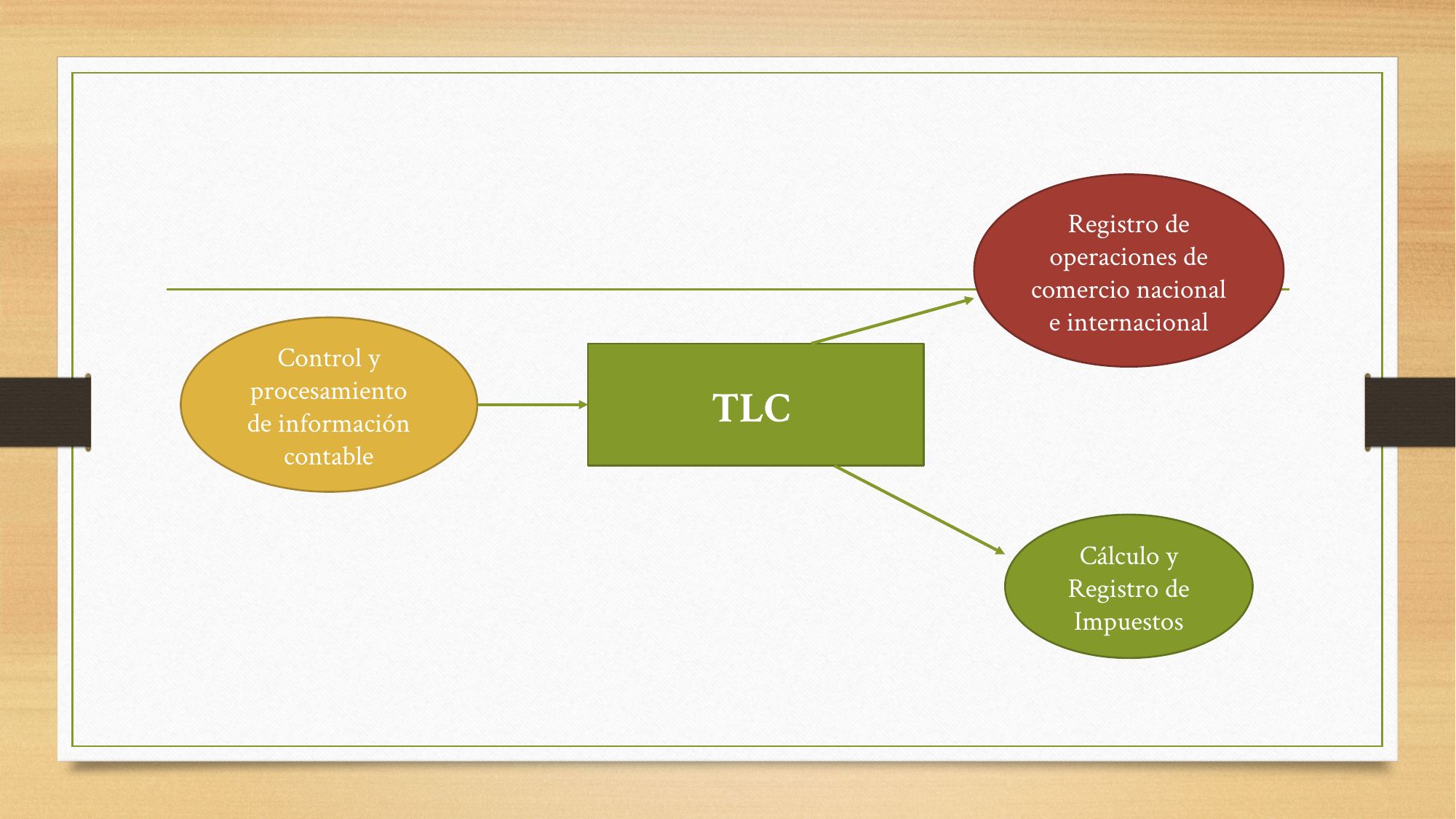

Registro de operaciones de comercio nacional e internacional
Control y procesamiento de información contable
TLC
Cálculo y Registro de Impuestos